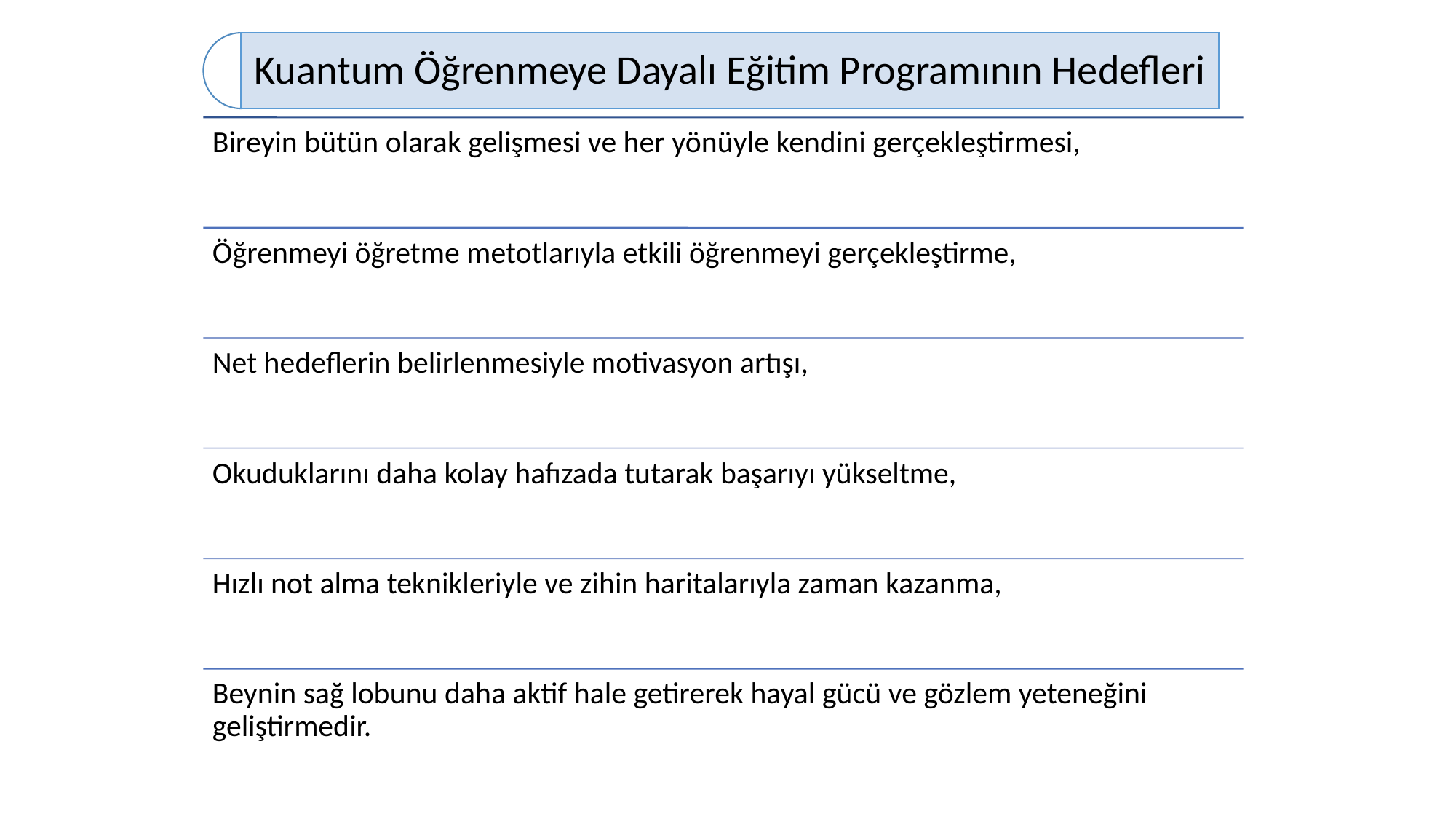

Kuantum Öğrenmeye Dayalı Eğitim Programının Hedefleri
Bireyin bütün olarak gelişmesi ve her yönüyle kendini gerçekleştirmesi,
Öğrenmeyi öğretme metotlarıyla etkili öğrenmeyi gerçekleştirme,
Net hedeflerin belirlenmesiyle motivasyon artışı,
Okuduklarını daha kolay hafızada tutarak başarıyı yükseltme,
Hızlı not alma teknikleriyle ve zihin haritalarıyla zaman kazanma,
Beynin sağ lobunu daha aktif hale getirerek hayal gücü ve gözlem yeteneğini geliştirmedir.